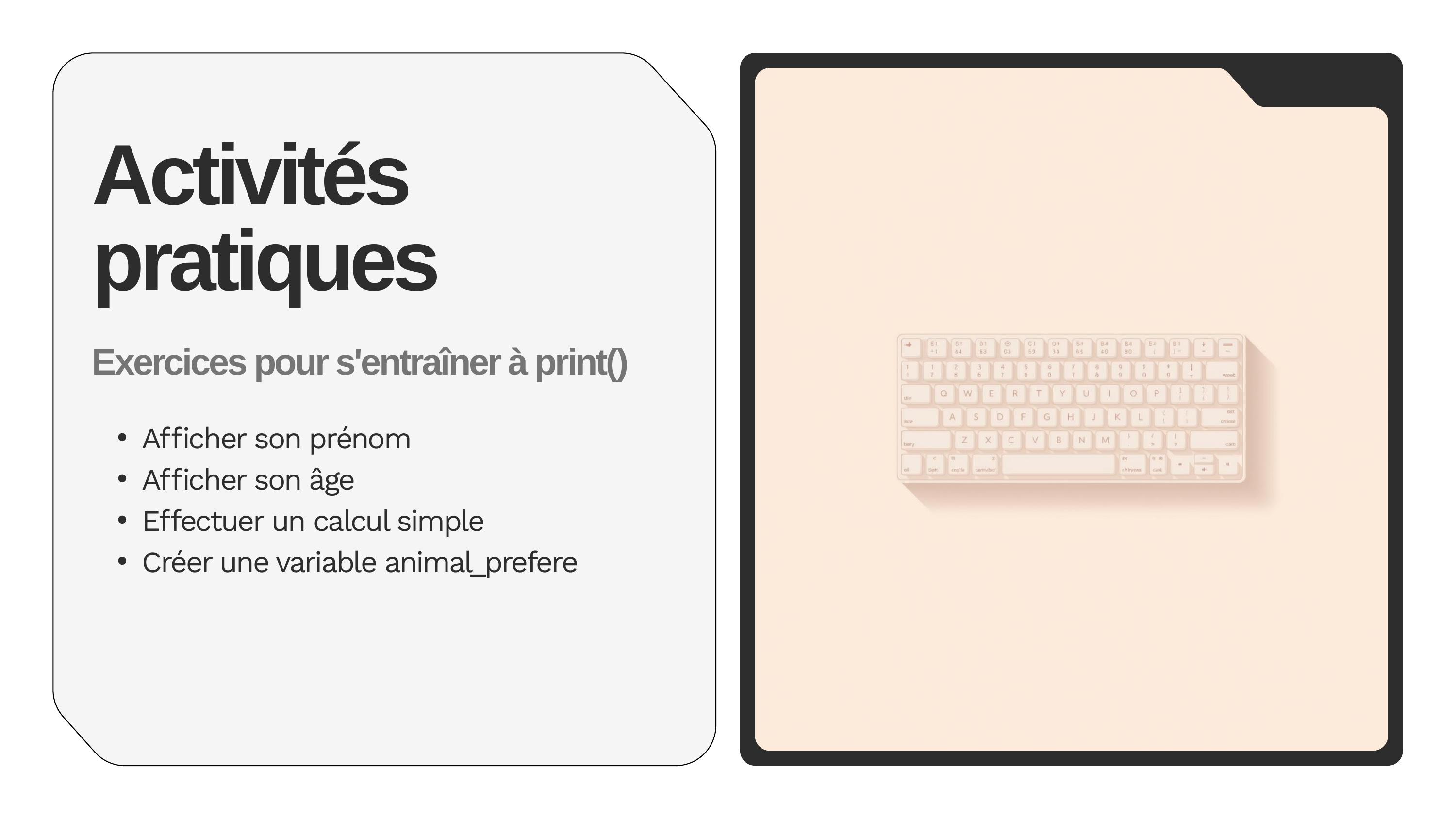

Activités pratiques
Exercices pour s'entraîner à print()
Afficher son prénom
Afficher son âge
Effectuer un calcul simple
Créer une variable animal_prefere